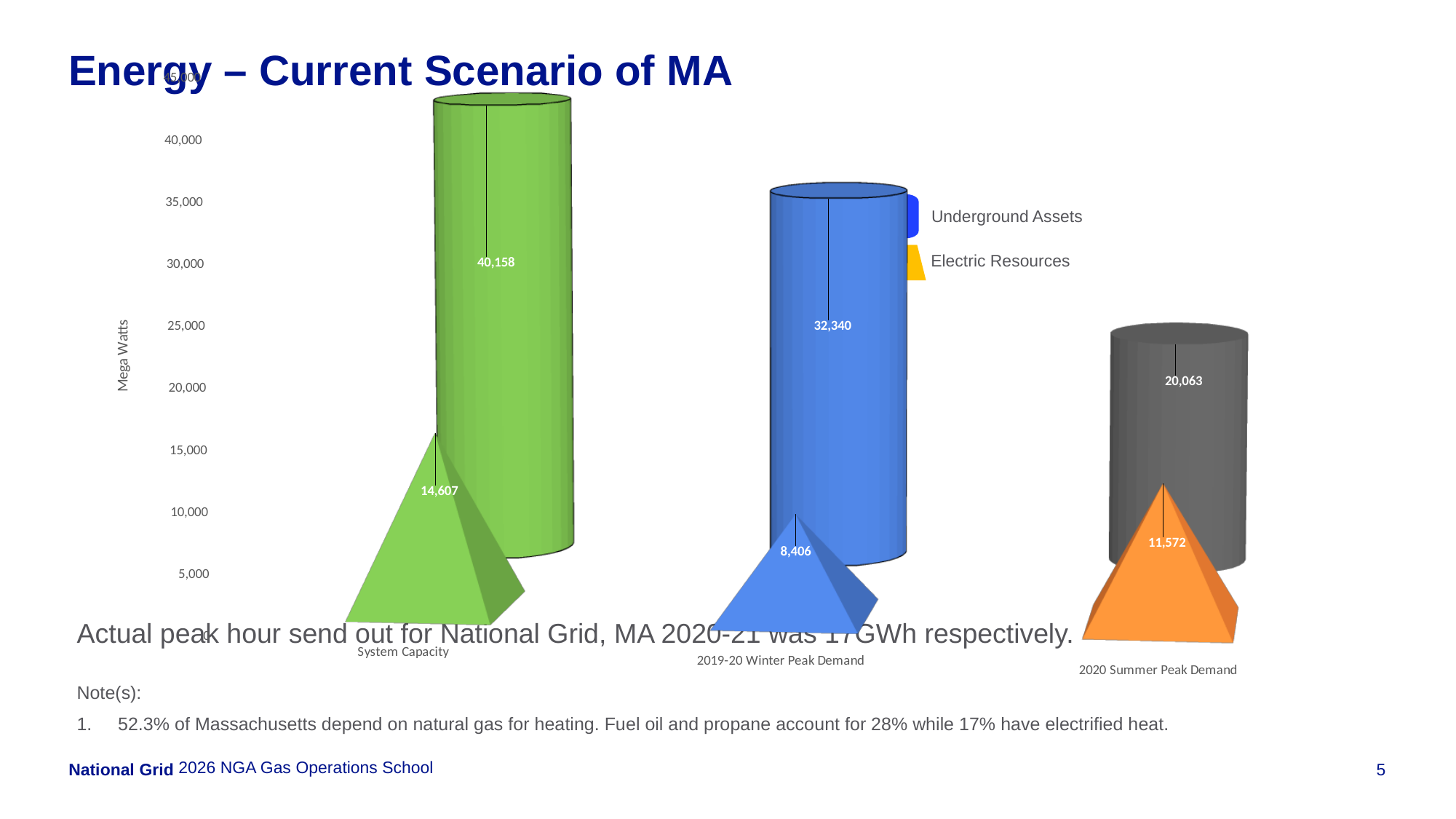

[unsupported chart]

# Energy – Current Scenario of MA

Underground Assets

Electric Resources
Actual peak hour send out for National Grid, MA 2020-21 was 17GWh respectively.
Note(s):
52.3% of Massachusetts depend on natural gas for heating. Fuel oil and propane account for 28% while 17% have electrified heat.
2026 NGA Gas Operations School